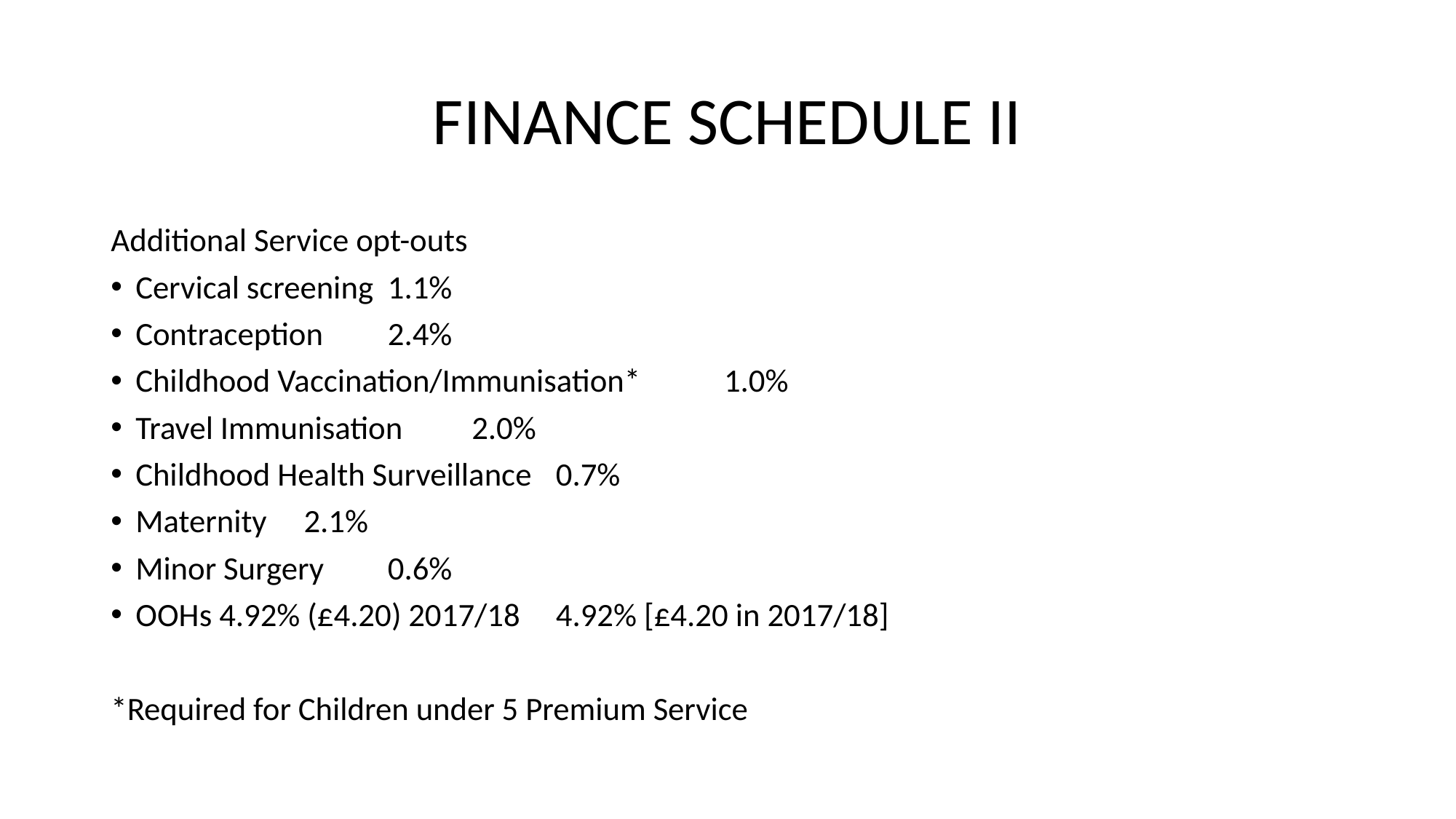

# FINANCE SCHEDULE II
Additional Service opt-outs
Cervical screening					1.1%
Contraception					2.4%
Childhood Vaccination/Immunisation*		1.0%
Travel Immunisation					2.0%
Childhood Health Surveillance			0.7%
Maternity						2.1%
Minor Surgery					0.6%
OOHs 4.92% (£4.20) 2017/18			4.92% [£4.20 in 2017/18]

*Required for Children under 5 Premium Service